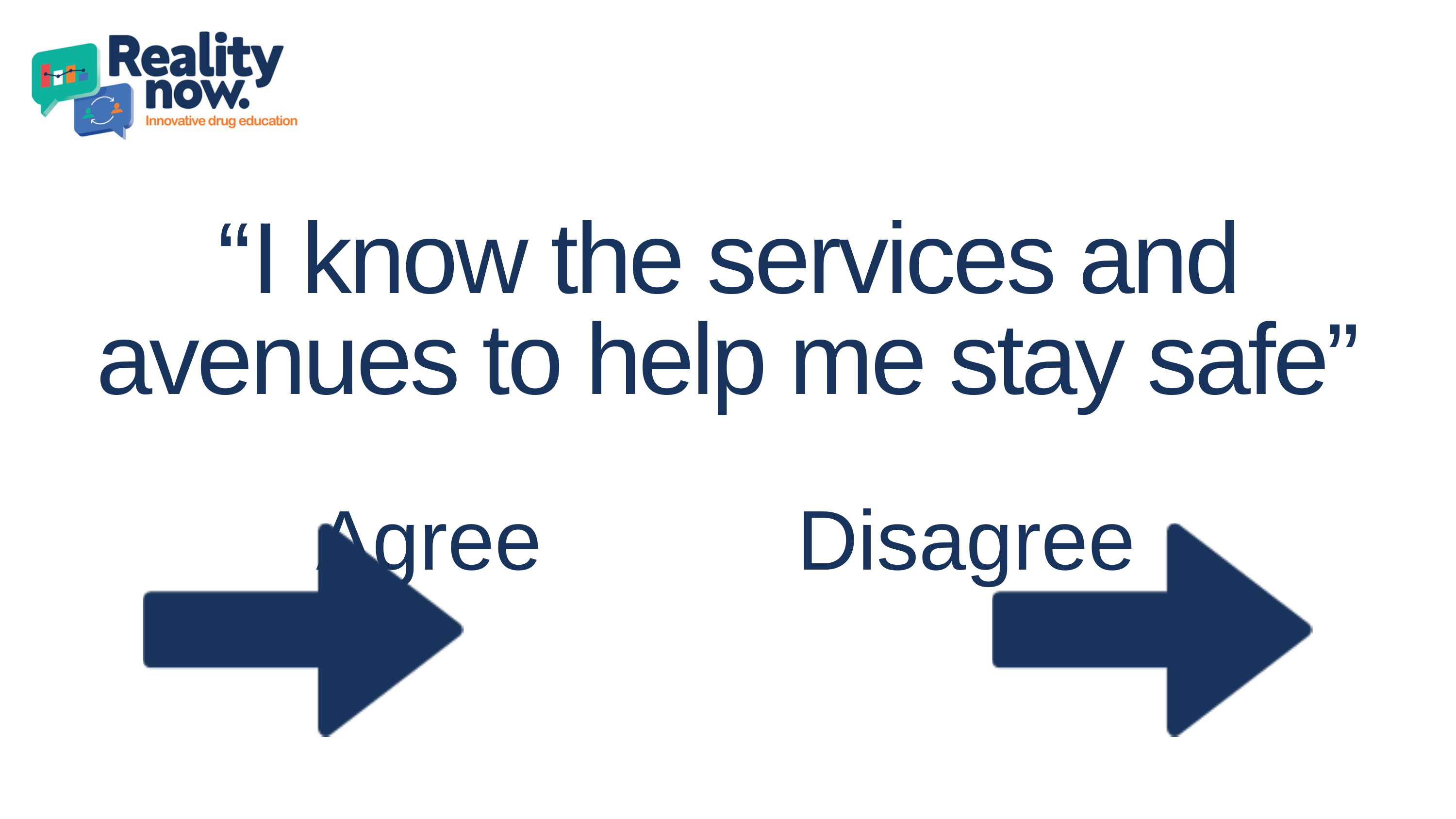

“I know the services and avenues to help me stay safe”
Agree
Disagree